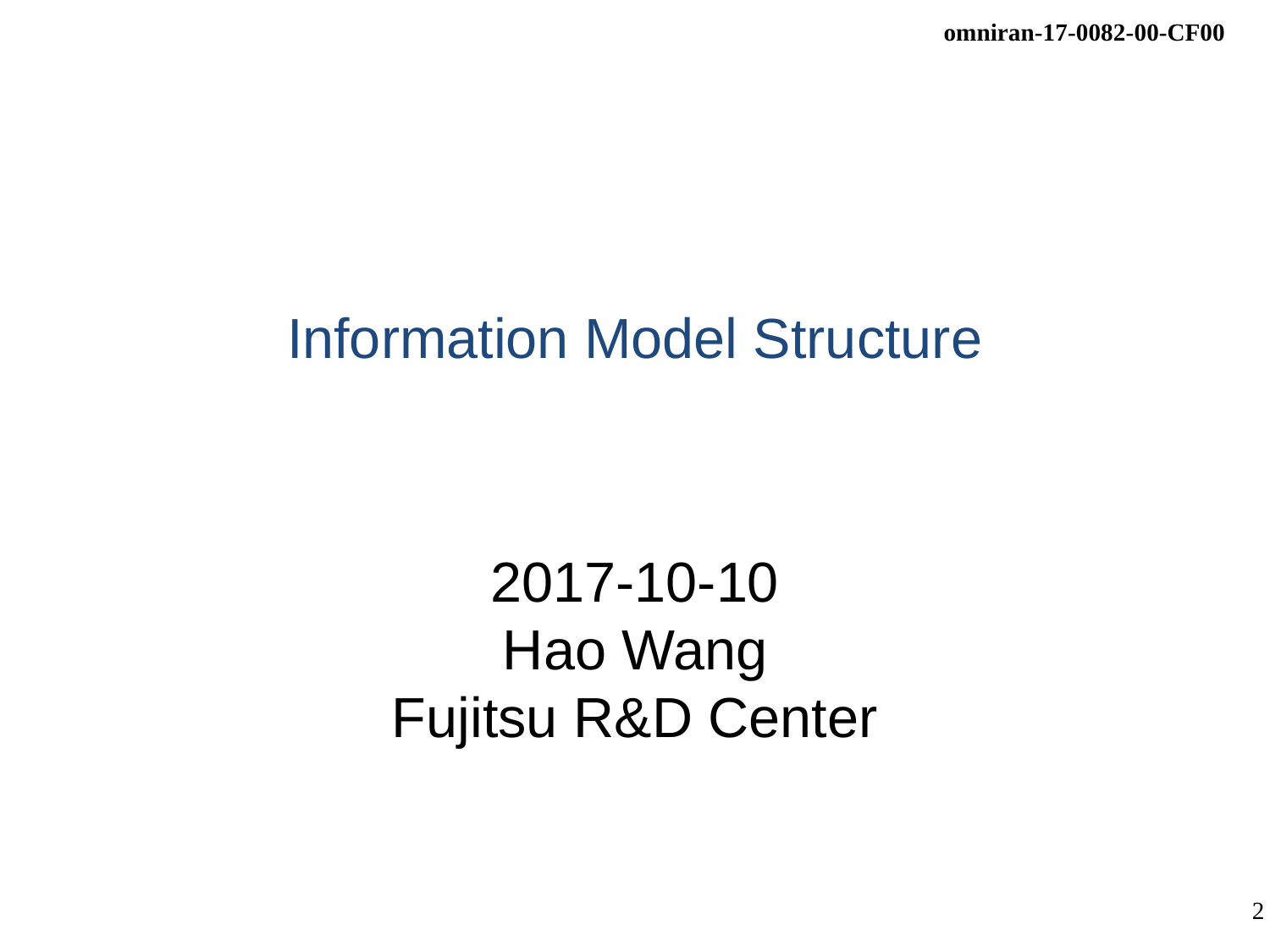

# Information Model Structure
2017-10-10
Hao Wang
Fujitsu R&D Center